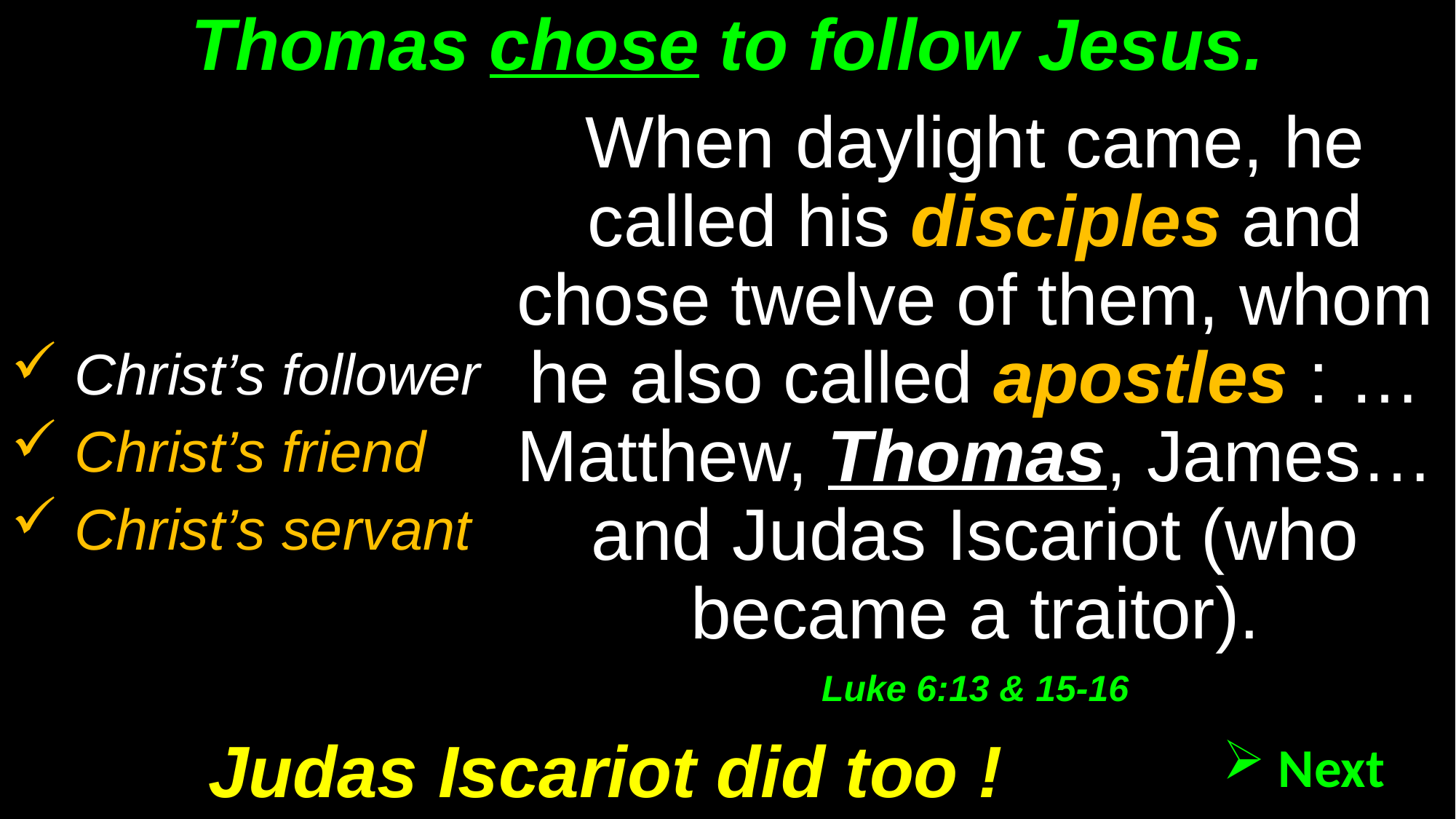

# Thomas chose to follow Jesus.
When daylight came, he called his disciples and chose twelve of them, whom he also called apostles : …Matthew, Thomas, James… and Judas Iscariot (who became a traitor).
Luke 6:13 & 15-16
 Christ’s follower
 Christ’s friend
 Christ’s servant
Judas Iscariot did too !
 Next